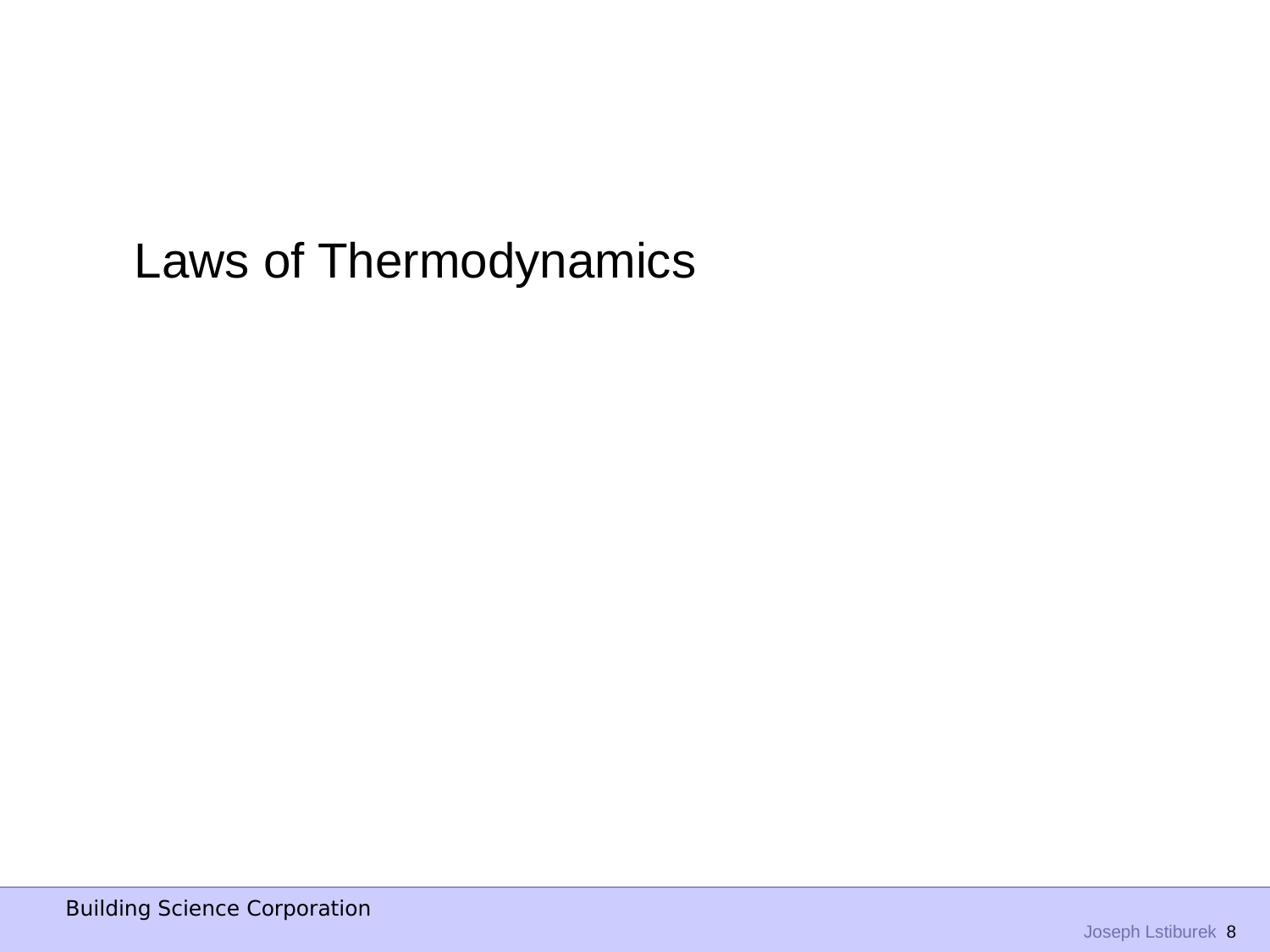

Laws of Thermodynamics

Building Science Corporation

 Joseph Lstiburek  8